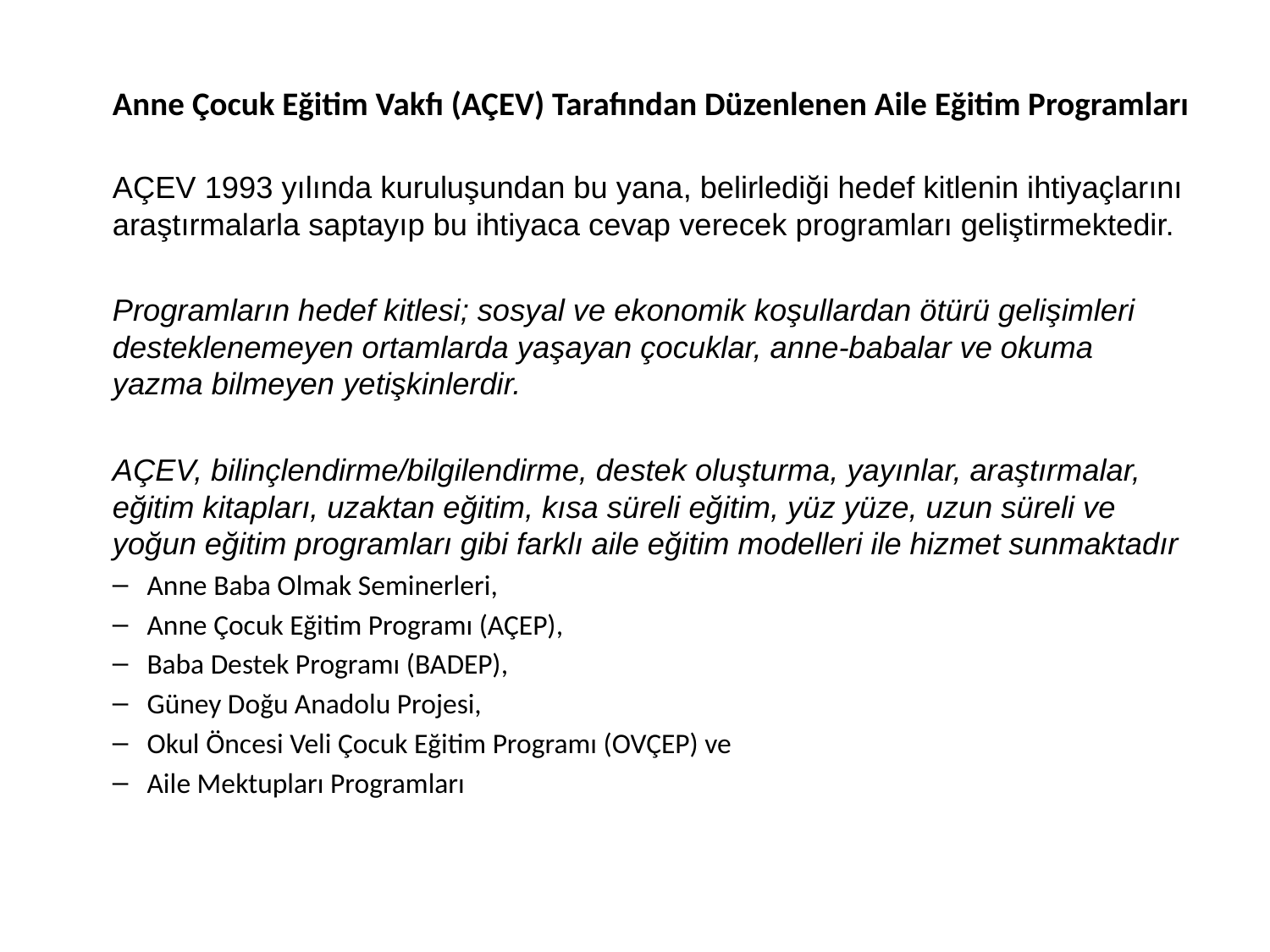

Anne Çocuk Eğitim Vakfı (AÇEV) Tarafından Düzenlenen Aile Eğitim Programları

AÇEV 1993 yılında kuruluşundan bu yana, belirlediği hedef kitlenin ihtiyaçlarını araştırmalarla saptayıp bu ihtiyaca cevap verecek programları geliştirmektedir.

Programların hedef kitlesi; sosyal ve ekonomik koşullardan ötürü gelişimleri desteklenemeyen ortamlarda yaşayan çocuklar, anne-babalar ve okuma yazma bilmeyen yetişkinlerdir.

AÇEV, bilinçlendirme/bilgilendirme, destek oluşturma, yayınlar, araştırmalar, eğitim kitapları, uzaktan eğitim, kısa süreli eğitim, yüz yüze, uzun süreli ve yoğun eğitim programları gibi farklı aile eğitim modelleri ile hizmet sunmaktadır
Anne Baba Olmak Seminerleri,
Anne Çocuk Eğitim Programı (AÇEP),
Baba Destek Programı (BADEP),
Güney Doğu Anadolu Projesi,
Okul Öncesi Veli Çocuk Eğitim Programı (OVÇEP) ve
Aile Mektupları Programları